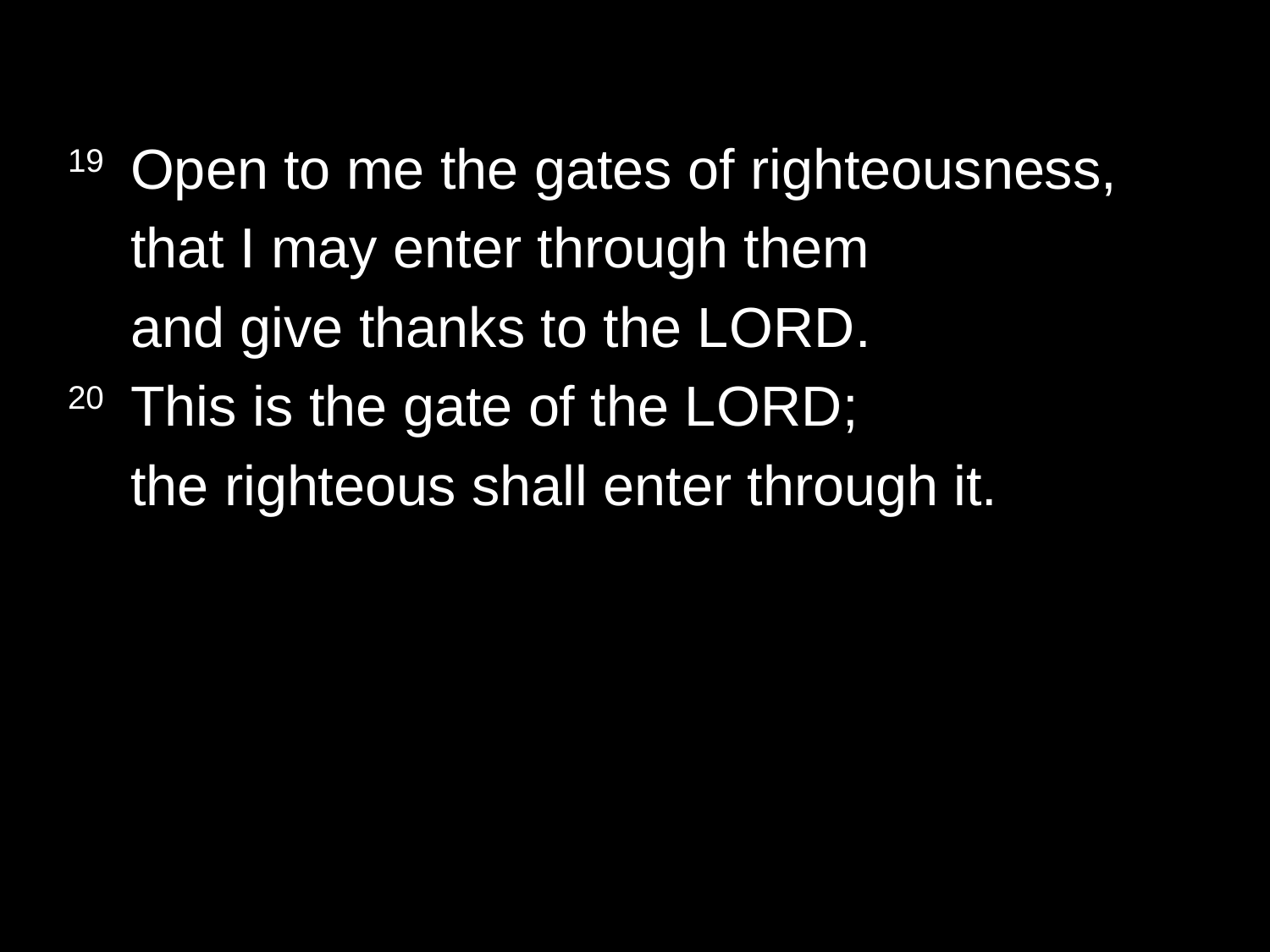

19 	Open to me the gates of righteousness,
	that I may enter through them
	and give thanks to the LORD.
20 	This is the gate of the LORD;
	the righteous shall enter through it.